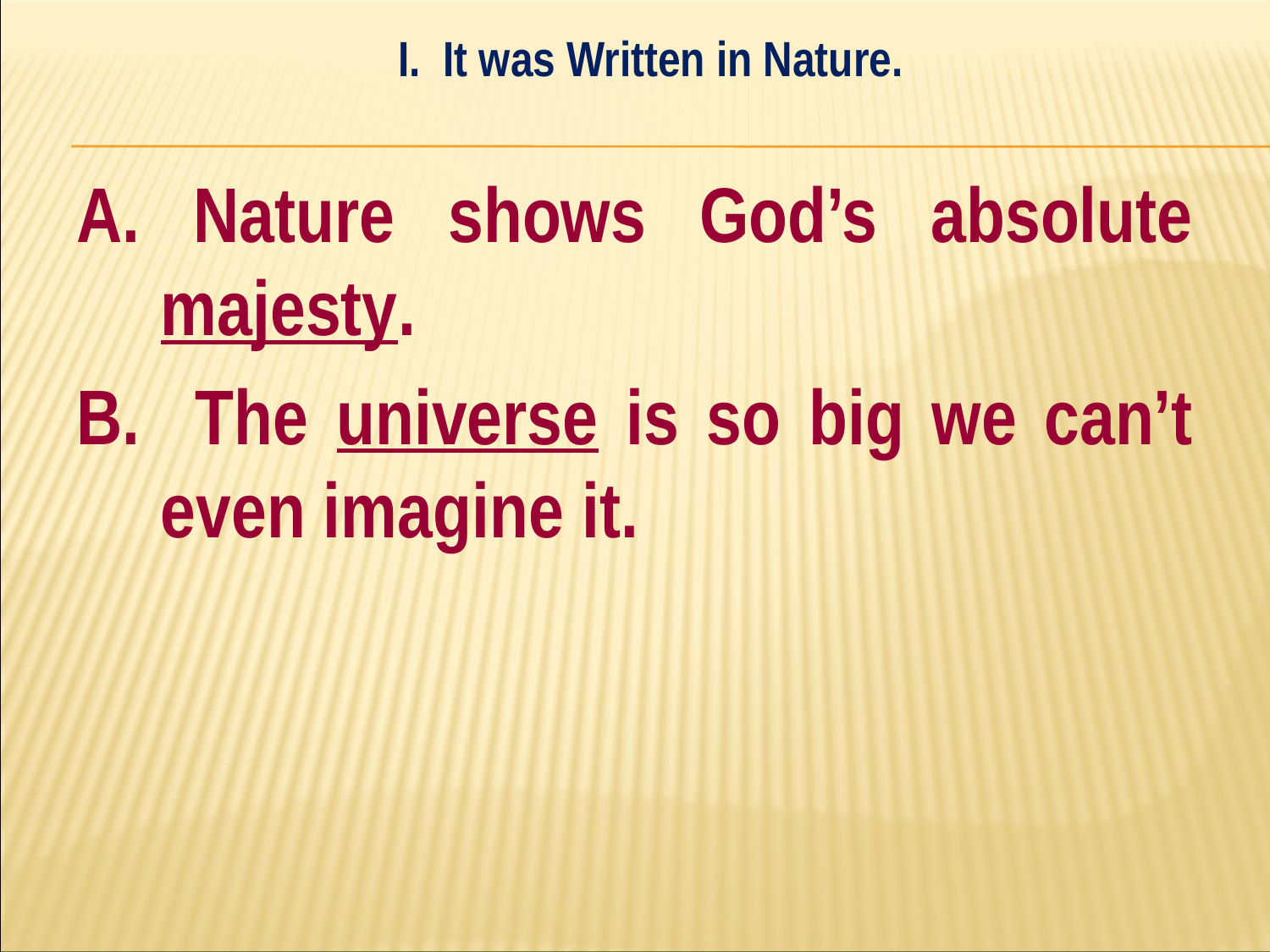

I.  It was Written in Nature.
#
A. Nature shows God’s absolute majesty.
B.  The universe is so big we can’t even imagine it.